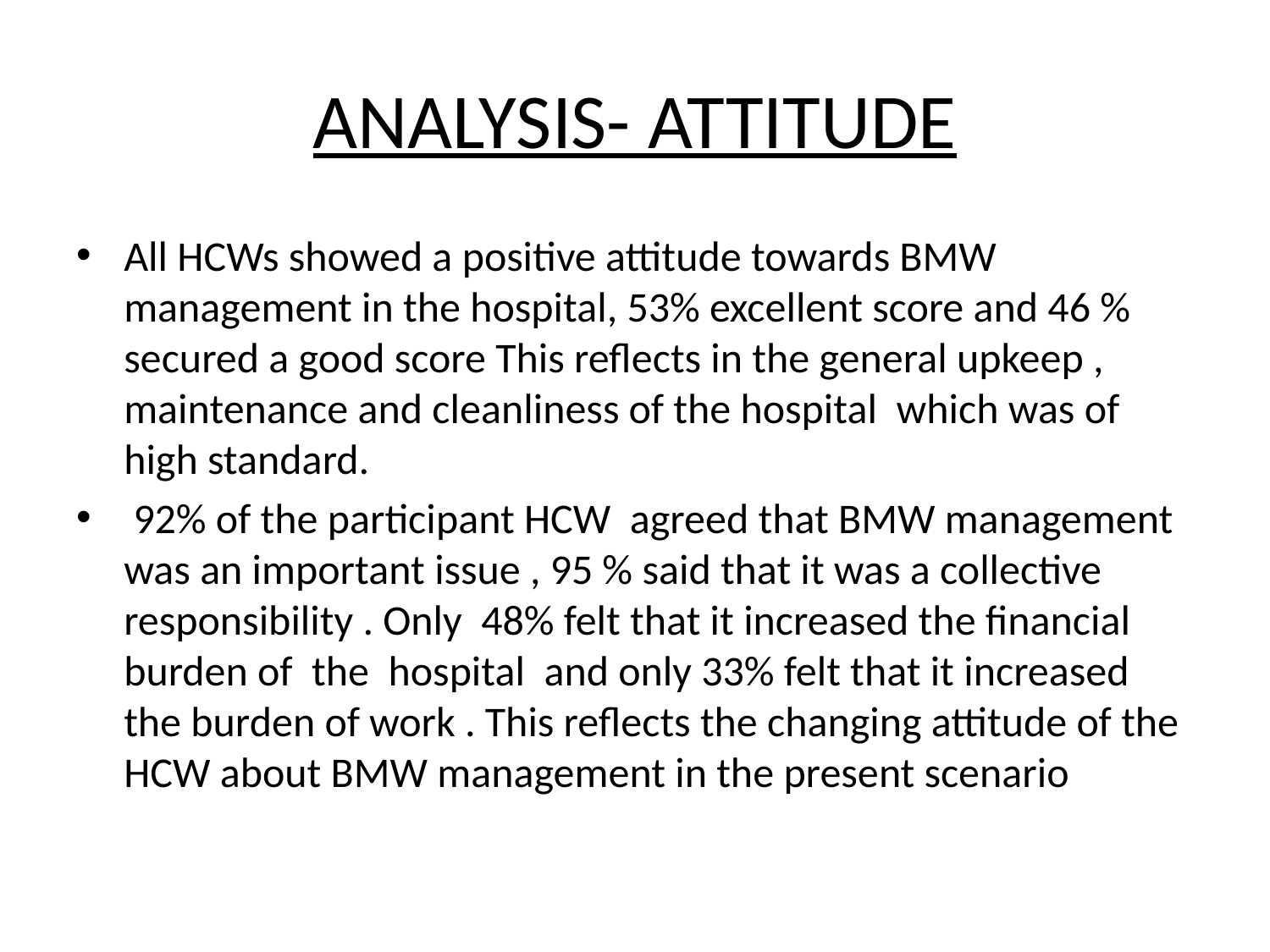

# ANALYSIS- ATTITUDE
All HCWs showed a positive attitude towards BMW management in the hospital, 53% excellent score and 46 % secured a good score This reflects in the general upkeep , maintenance and cleanliness of the hospital  which was of high standard.
 92% of the participant HCW  agreed that BMW management was an important issue , 95 % said that it was a collective responsibility . Only  48% felt that it increased the financial  burden of  the  hospital  and only 33% felt that it increased the burden of work . This reflects the changing attitude of the HCW about BMW management in the present scenario